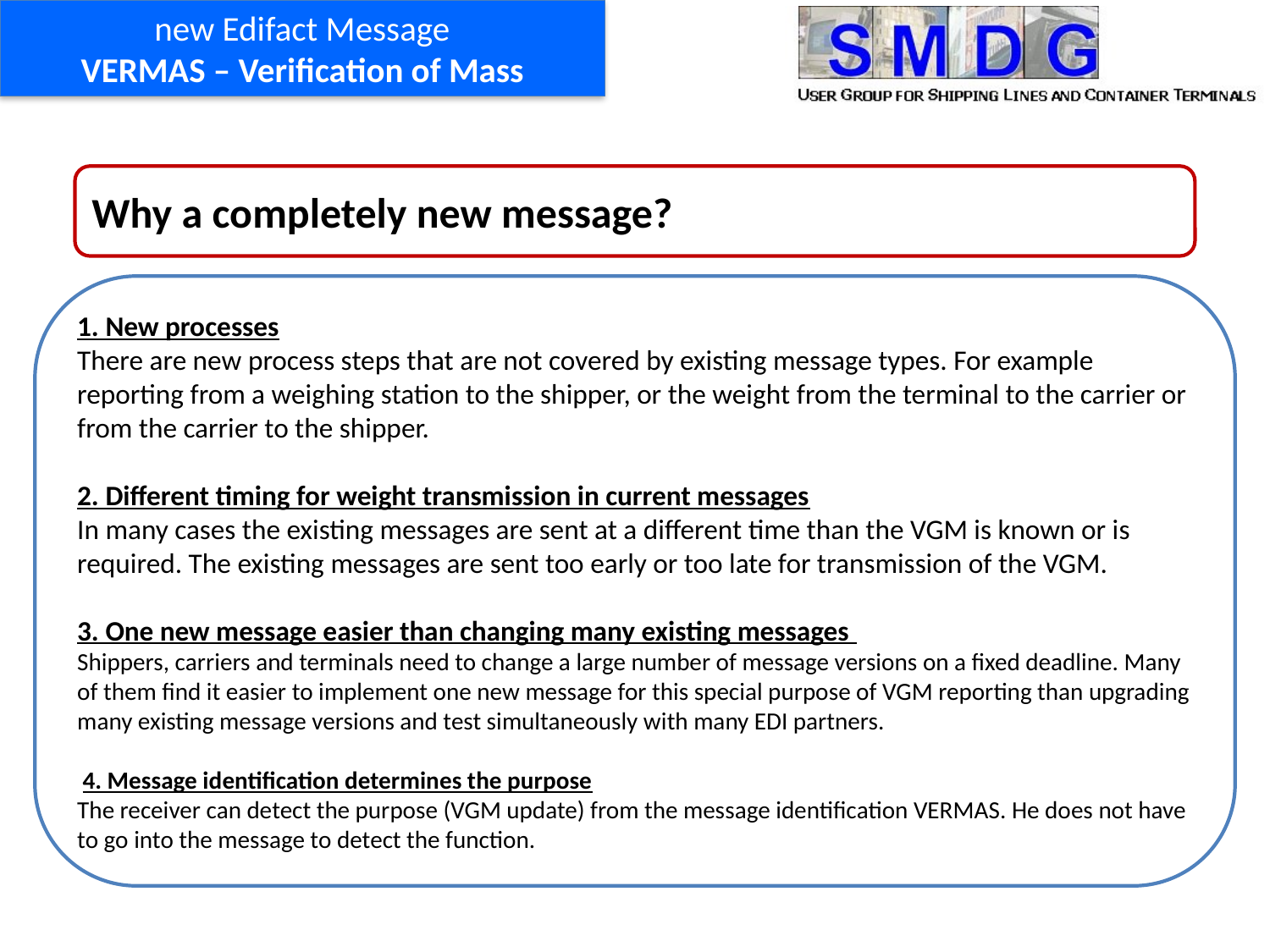

new Edifact Message
VERMAS – Verification of Mass
Why a completely new message?
1. New processes
There are new process steps that are not covered by existing message types. For example reporting from a weighing station to the shipper, or the weight from the terminal to the carrier or from the carrier to the shipper.

2. Different timing for weight transmission in current messages
In many cases the existing messages are sent at a different time than the VGM is known or is  required. The existing messages are sent too early or too late for transmission of the VGM.

3. One new message easier than changing many existing messages
Shippers, carriers and terminals need to change a large number of message versions on a fixed deadline. Many of them find it easier to implement one new message for this special purpose of VGM reporting than upgrading many existing message versions and test simultaneously with many EDI partners.
 4. Message identification determines the purpose
The receiver can detect the purpose (VGM update) from the message identification VERMAS. He does not have to go into the message to detect the function.